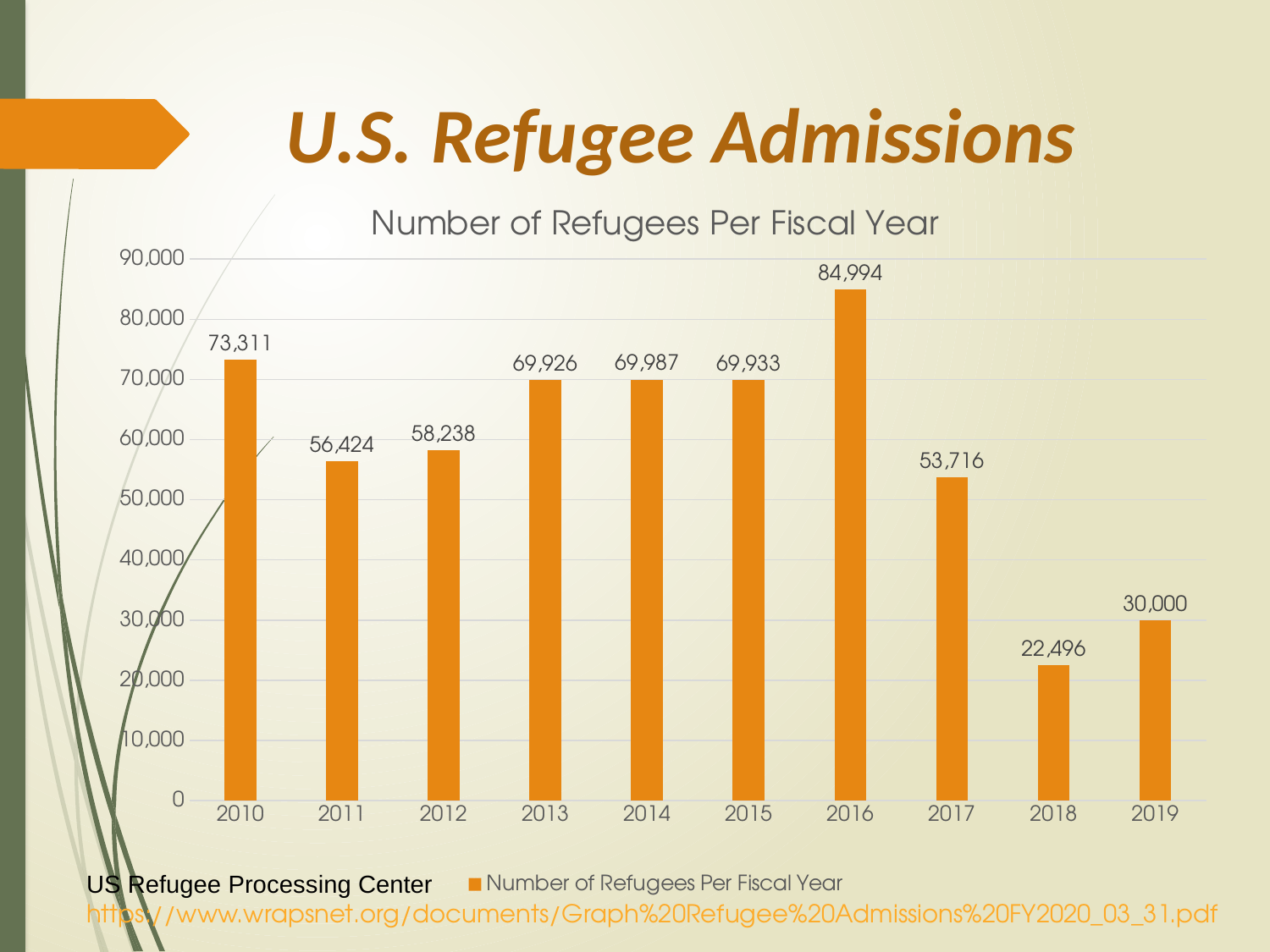

# U.S. Refugee Admissions

### Chart:

| Category | Number of Refugees Per Fiscal Year |
|---|---|
| 2010 | 73311.0 |
| 2011 | 56424.0 |
| 2012 | 58238.0 |
| 2013 | 69926.0 |
| 2014 | 69987.0 |
| 2015 | 69933.0 |
| 2016 | 84994.0 |
| 2017 | 53716.0 |
| 2018 | 22496.0 |
| 2019 | 30000.0 |
US Refugee Processing Center
https://www.wrapsnet.org/documents/Graph%20Refugee%20Admissions%20FY2020_03_31.pdf